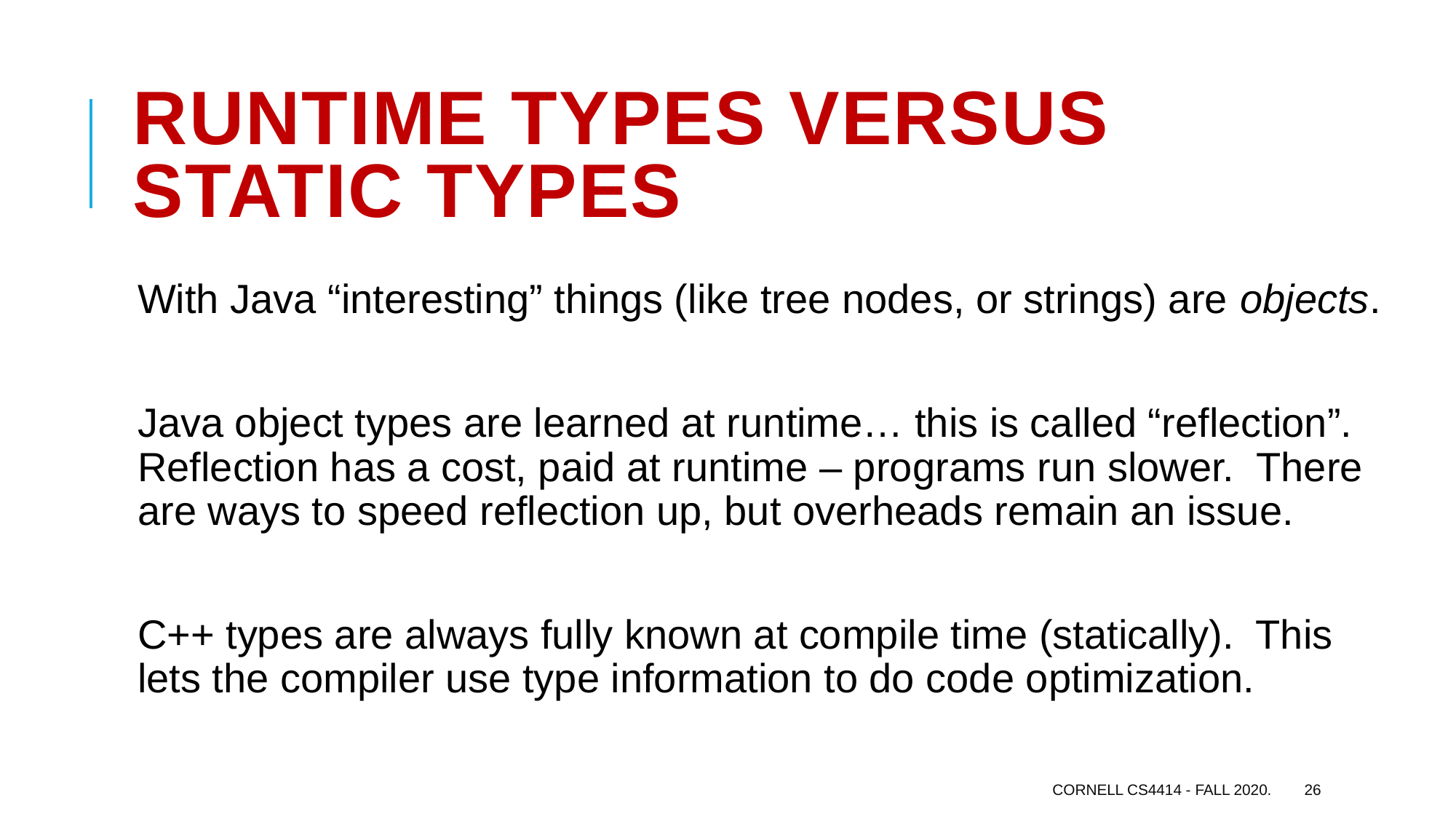

# Runtime types versus static types
With Java “interesting” things (like tree nodes, or strings) are objects.

Java object types are learned at runtime… this is called “reflection”.  Reflection has a cost, paid at runtime – programs run slower.  There are ways to speed reflection up, but overheads remain an issue.

C++ types are always fully known at compile time (statically).  This lets the compiler use type information to do code optimization.
Cornell CS4414 - Fall 2020.
26